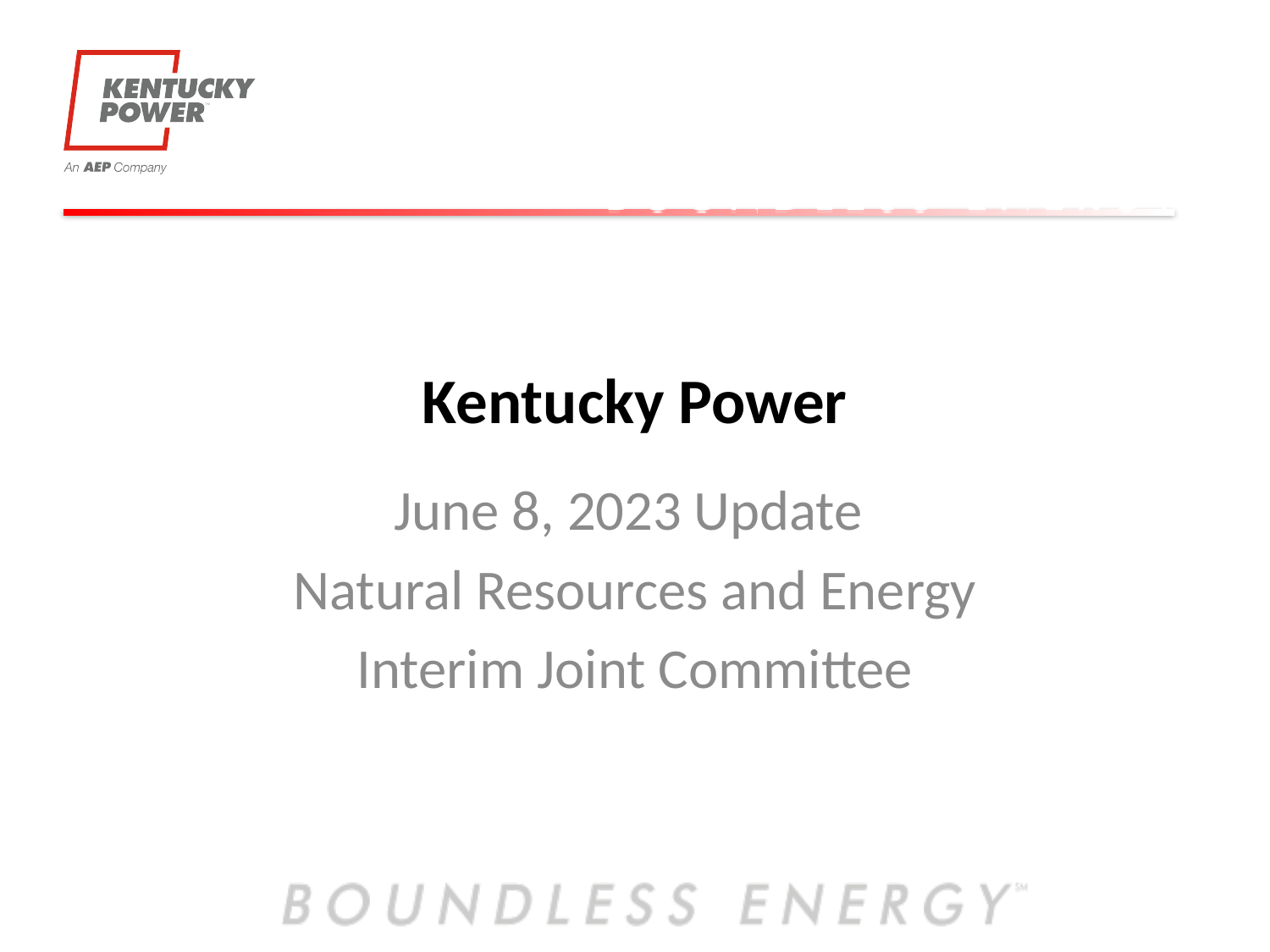

# Kentucky Power
June 8, 2023 Update
Natural Resources and Energy
Interim Joint Committee